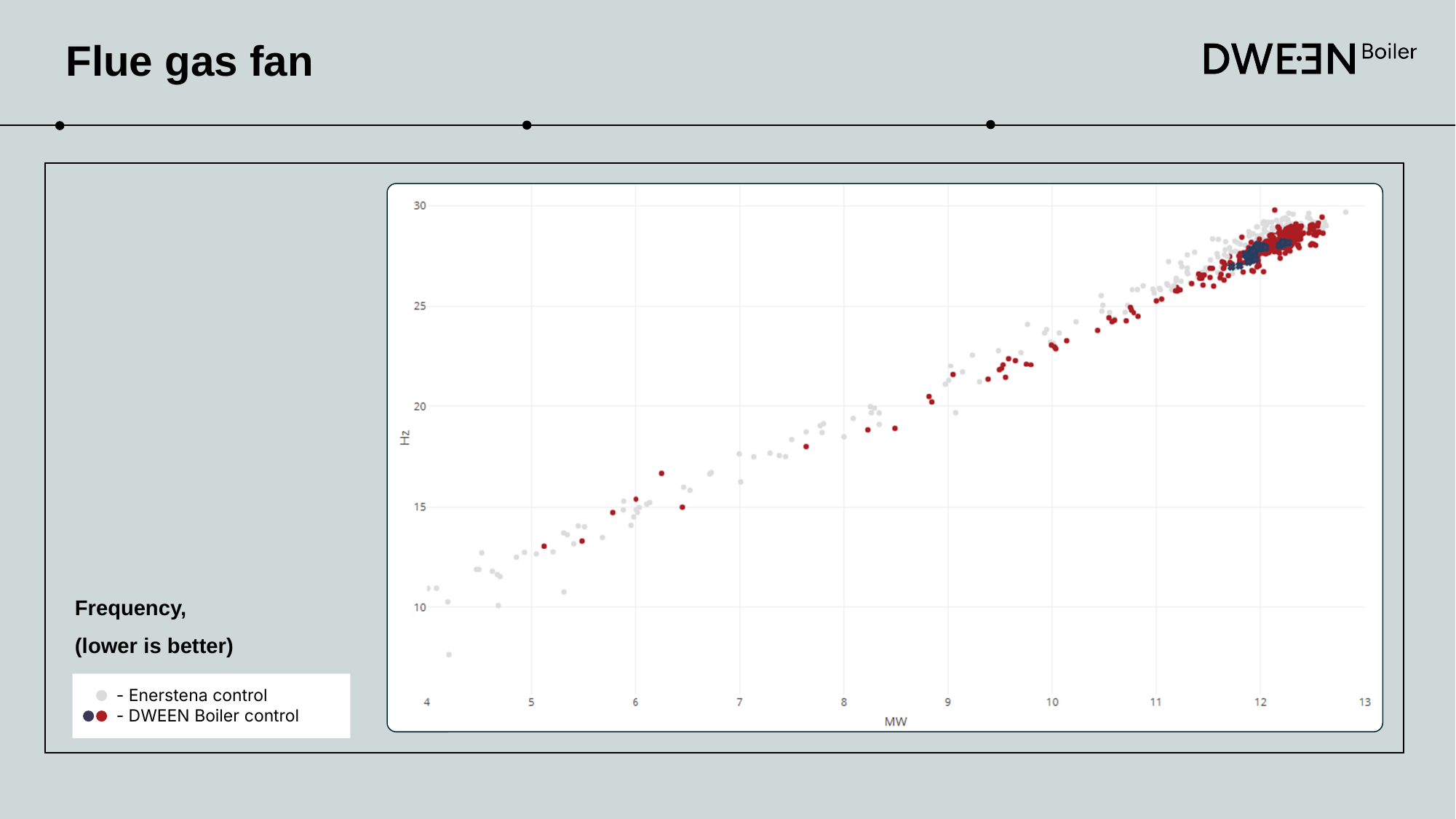

Flue gas fan

Frequency,
(lower is better)

       - Enerstena control
       - DWEEN Boiler control